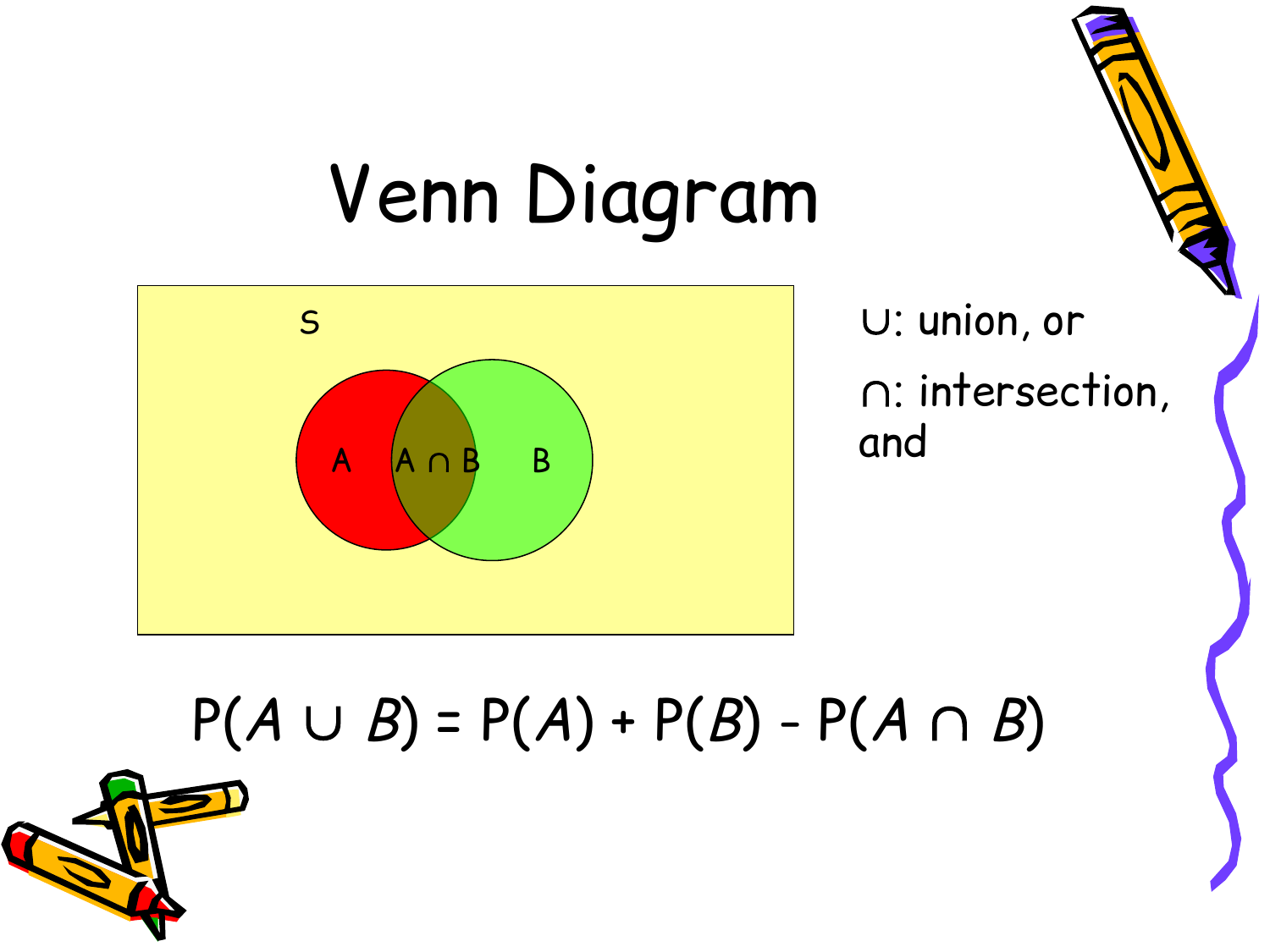

# Venn Diagram

∪: union, or
∩: intersection, and
S

A
A ∩ B
B
P(A ∪ B) = P(A) + P(B) - P(A ∩ B)